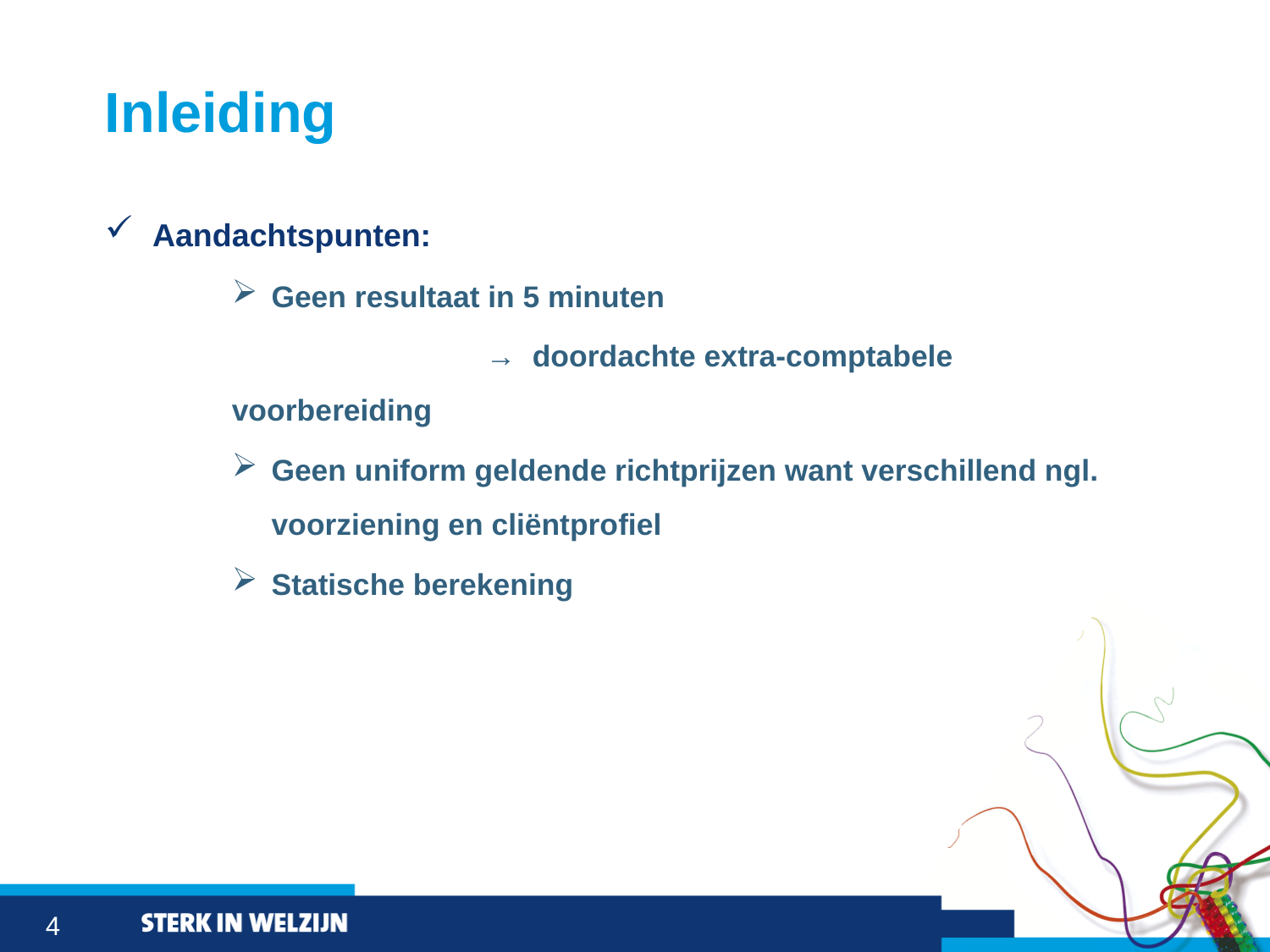

# Inleiding
Aandachtspunten:
Geen resultaat in 5 minuten
		→  doordachte extra-comptabele voorbereiding
Geen uniform geldende richtprijzen want verschillend ngl. voorziening en cliëntprofiel
Statische berekening